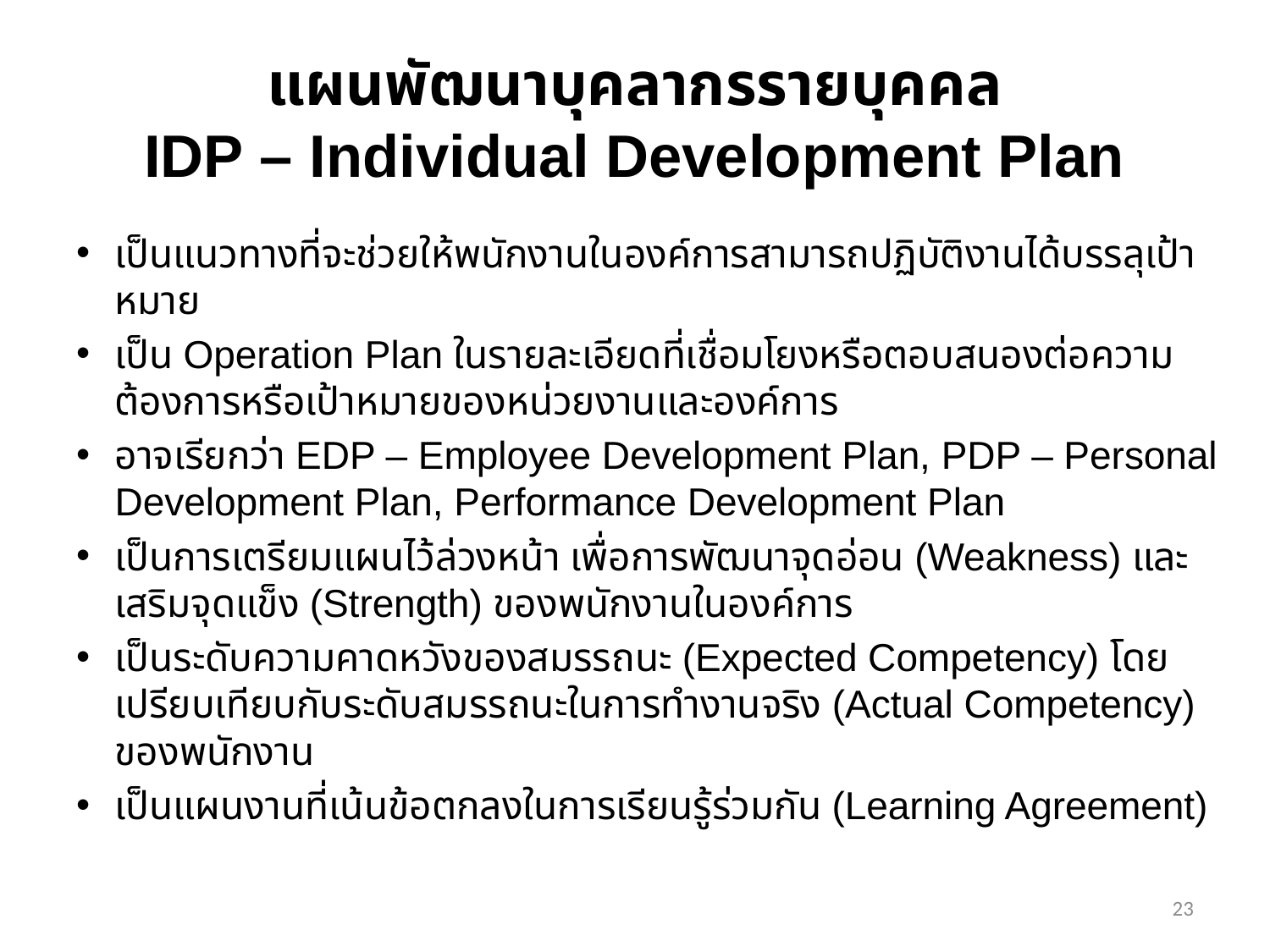

# แผนพัฒนาบุคลากรรายบุคคล IDP – Individual Development Plan
เป็นแนวทางที่จะช่วยให้พนักงานในองค์การสามารถปฏิบัติงานได้บรรลุเป้าหมาย
เป็น Operation Plan ในรายละเอียดที่เชื่อมโยงหรือตอบสนองต่อความต้องการหรือเป้าหมายของหน่วยงานและองค์การ
อาจเรียกว่า EDP – Employee Development Plan, PDP – Personal Development Plan, Performance Development Plan
เป็นการเตรียมแผนไว้ล่วงหน้า เพื่อการพัฒนาจุดอ่อน (Weakness) และเสริมจุดแข็ง (Strength) ของพนักงานในองค์การ
เป็นระดับความคาดหวังของสมรรถนะ (Expected Competency) โดยเปรียบเทียบกับระดับสมรรถนะในการทำงานจริง (Actual Competency) ของพนักงาน
เป็นแผนงานที่เน้นข้อตกลงในการเรียนรู้ร่วมกัน (Learning Agreement)

23